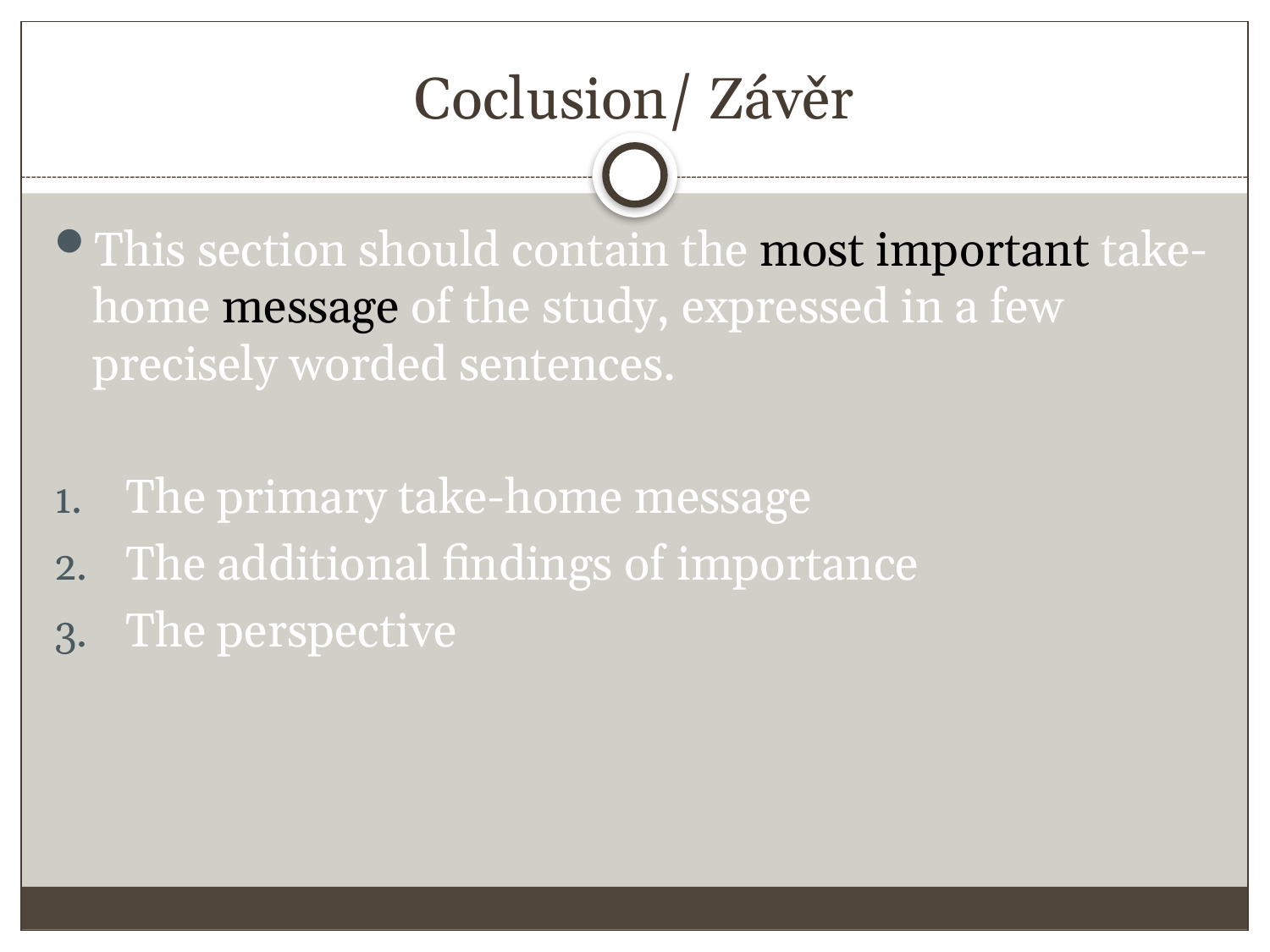

# Coclusion/ Závěr
This section should contain the most important take-home message of the study, expressed in a few precisely worded sentences.

The primary take-home message
The additional findings of importance
The perspective